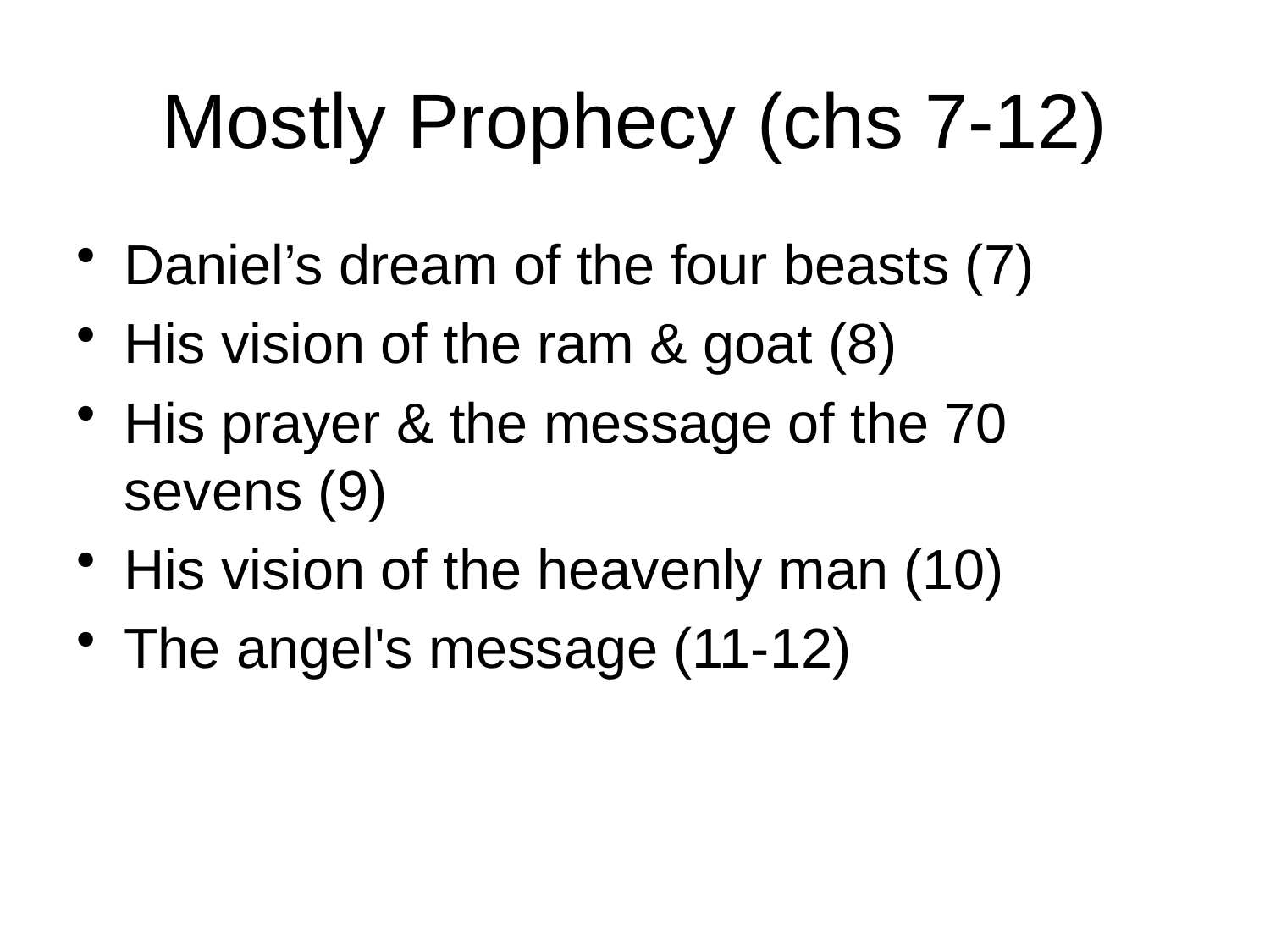

# Mostly Prophecy (chs 7-12)
Daniel’s dream of the four beasts (7)
His vision of the ram & goat (8)
His prayer & the message of the 70 sevens (9)
His vision of the heavenly man (10)
The angel's message (11-12)